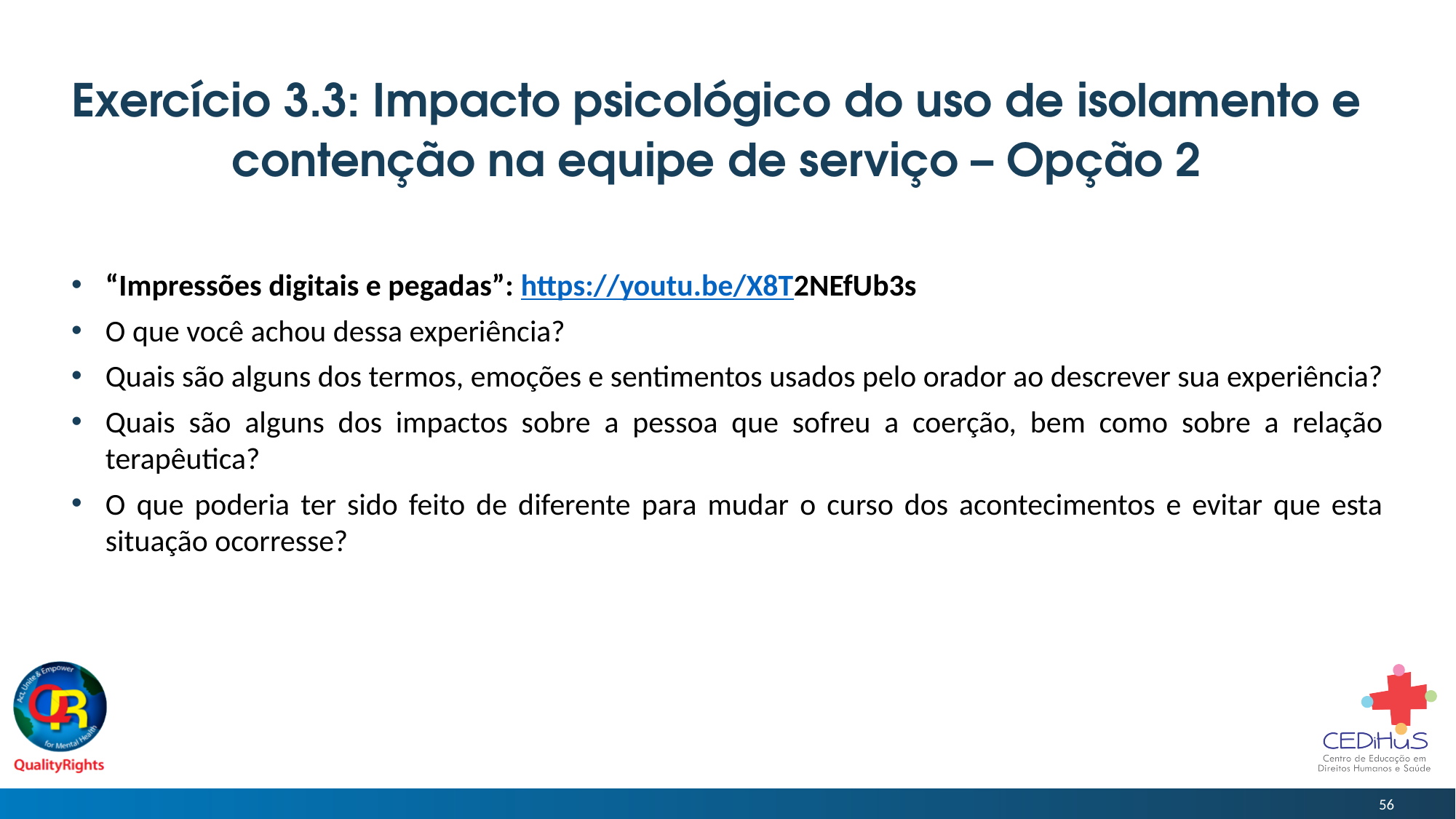

# Exercício 3.3: Impacto psicológico do uso de isolamento e contenção na equipe de serviço – Opção 2
“Impressões digitais e pegadas”: https://youtu.be/X8T2NEfUb3s
O que você achou dessa experiência?
Quais são alguns dos termos, emoções e sentimentos usados pelo orador ao descrever sua experiência?
Quais são alguns dos impactos sobre a pessoa que sofreu a coerção, bem como sobre a relação terapêutica?
O que poderia ter sido feito de diferente para mudar o curso dos acontecimentos e evitar que esta situação ocorresse?